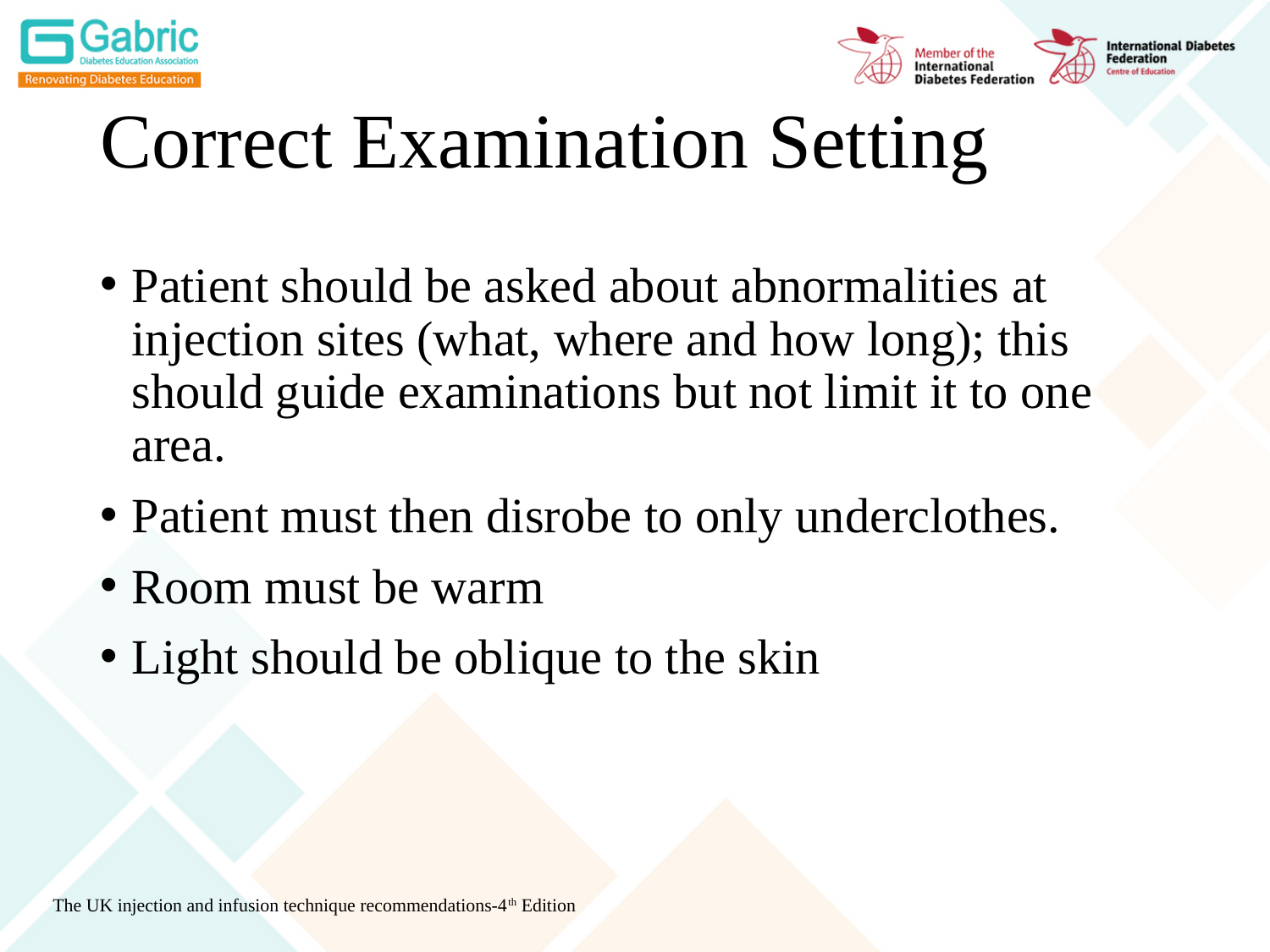

# Correct Examination Setting
Patient should be asked about abnormalities at injection sites (what, where and how long); this should guide examinations but not limit it to one area.
Patient must then disrobe to only underclothes.
Room must be warm
Light should be oblique to the skin
The UK injection and infusion technique recommendations-4th Edition